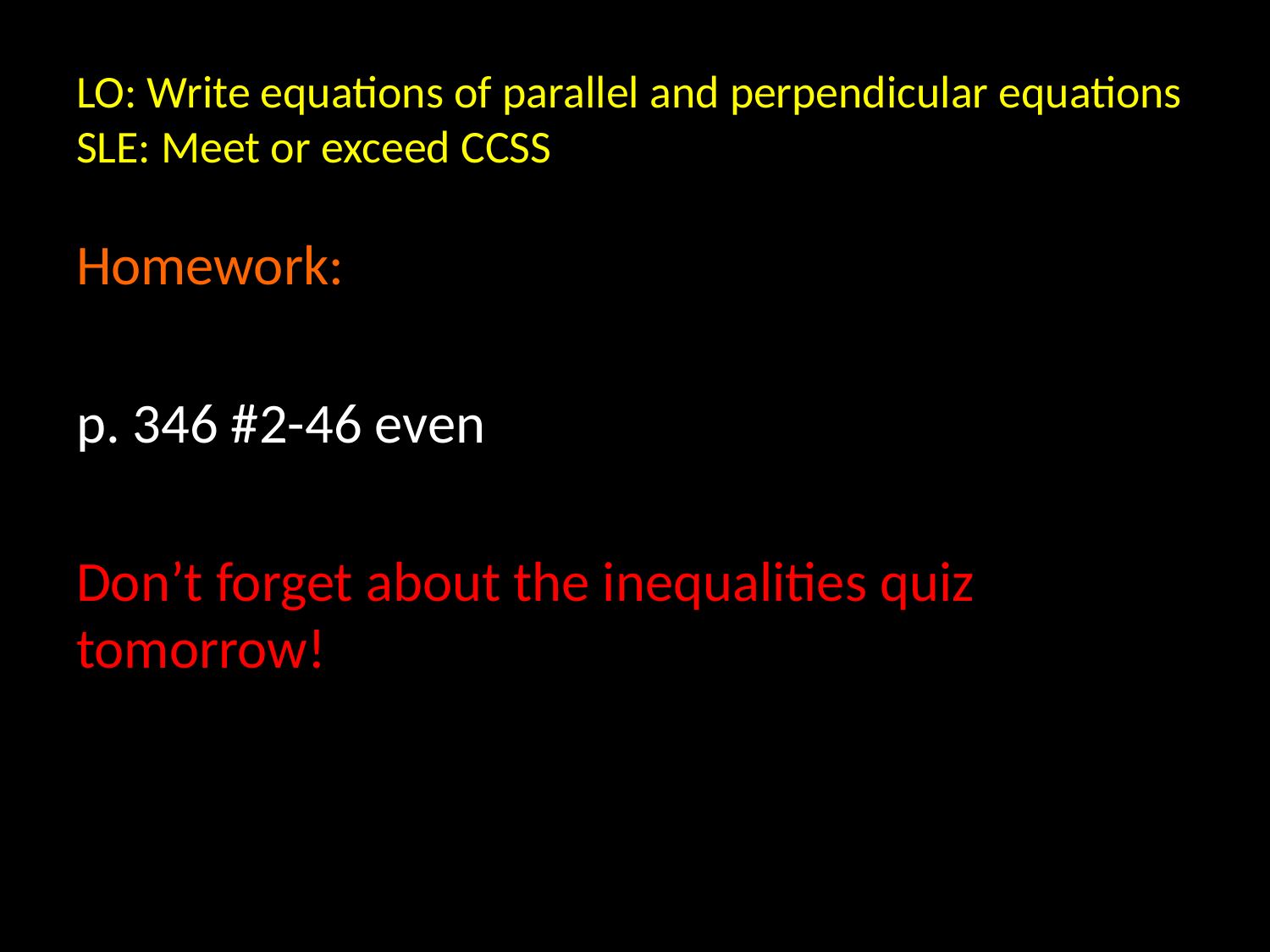

# LO: Write equations of parallel and perpendicular equations SLE: Meet or exceed CCSS
Homework:

p. 346 #2-46 even

Don’t forget about the inequalities quiz tomorrow!